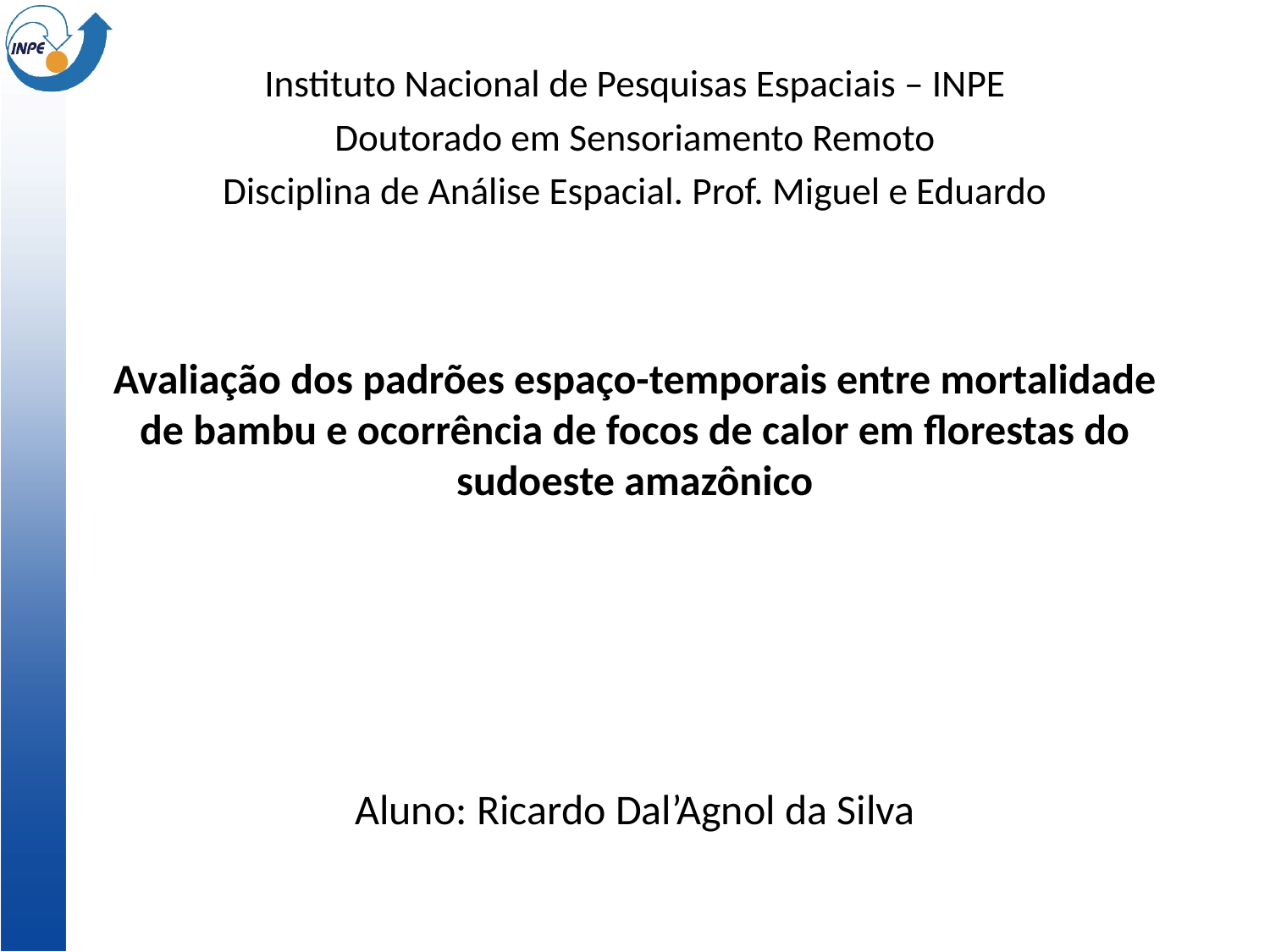

Instituto Nacional de Pesquisas Espaciais – INPE
Doutorado em Sensoriamento Remoto
Disciplina de Análise Espacial. Prof. Miguel e Eduardo
# Avaliação dos padrões espaço-temporais entre mortalidade de bambu e ocorrência de focos de calor em florestas do sudoeste amazônico
Aluno: Ricardo Dal’Agnol da Silva